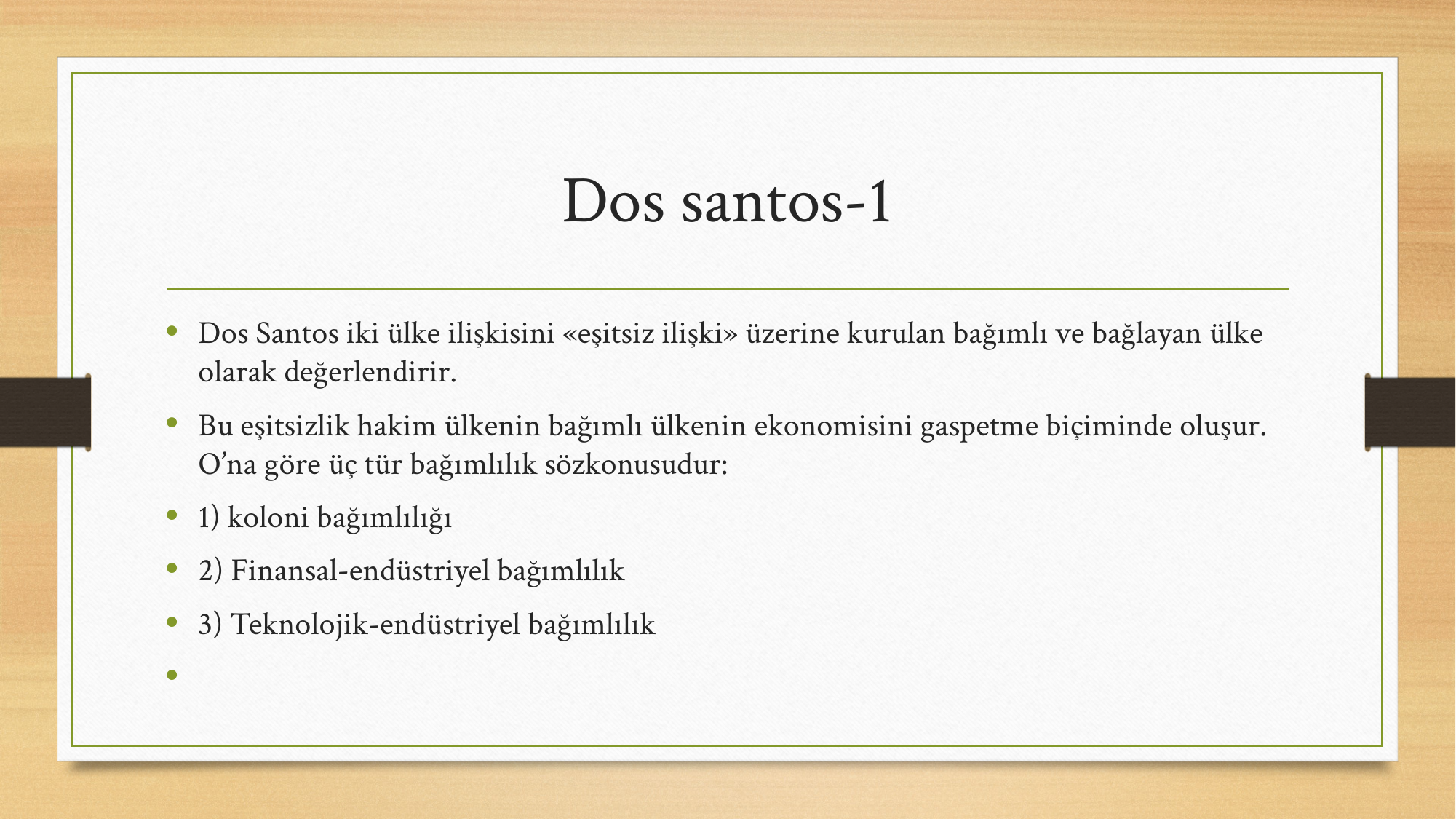

# Dos santos-1
Dos Santos iki ülke ilişkisini «eşitsiz ilişki» üzerine kurulan bağımlı ve bağlayan ülke olarak değerlendirir.
Bu eşitsizlik hakim ülkenin bağımlı ülkenin ekonomisini gaspetme biçiminde oluşur. O’na göre üç tür bağımlılık sözkonusudur:
1) koloni bağımlılığı
2) Finansal-endüstriyel bağımlılık
3) Teknolojik-endüstriyel bağımlılık